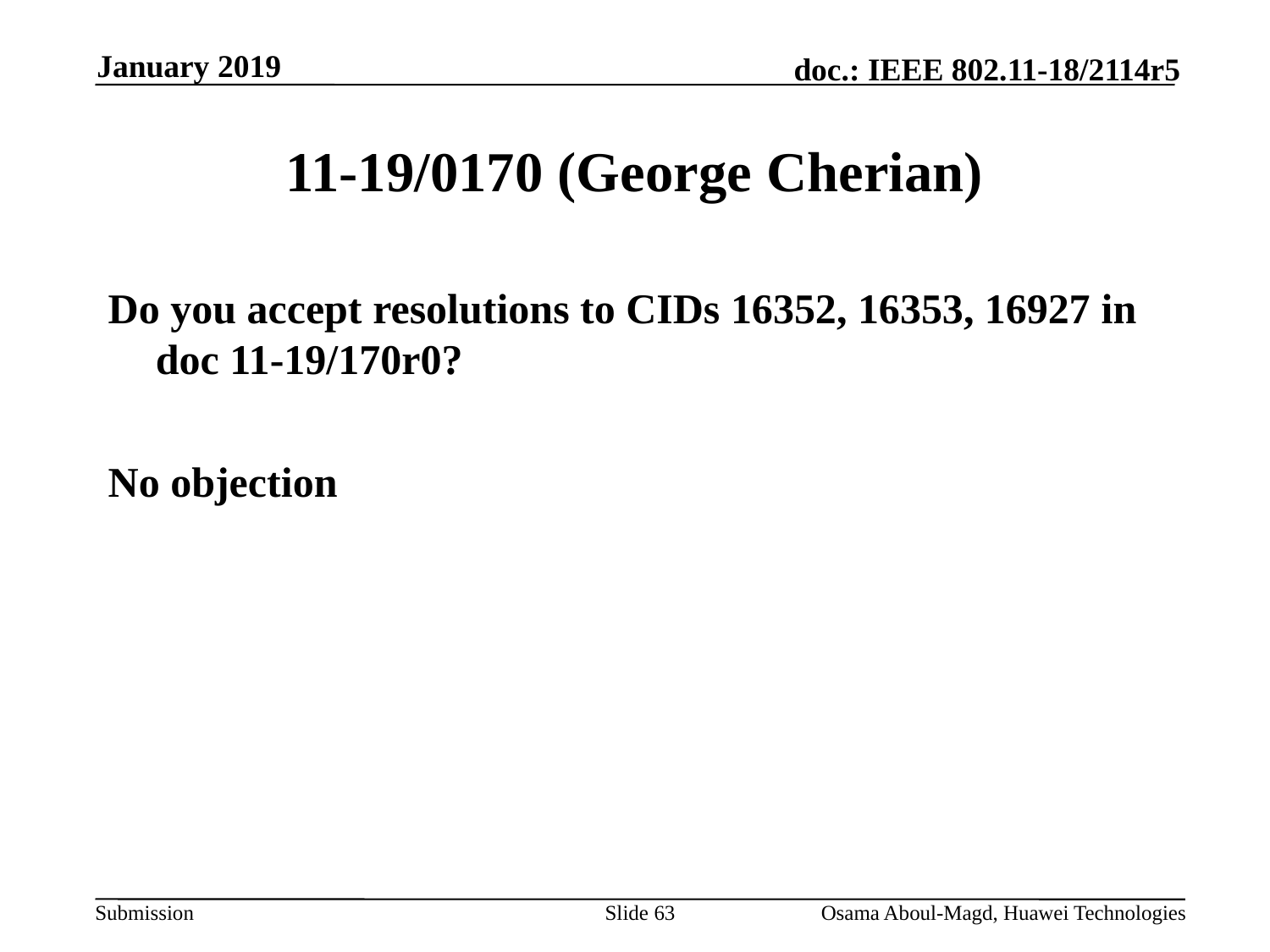

January 2019
# 11-19/0170 (George Cherian)
Do you accept resolutions to CIDs 16352, 16353, 16927 in doc 11-19/170r0?

No objection
Slide 63
Osama Aboul-Magd, Huawei Technologies